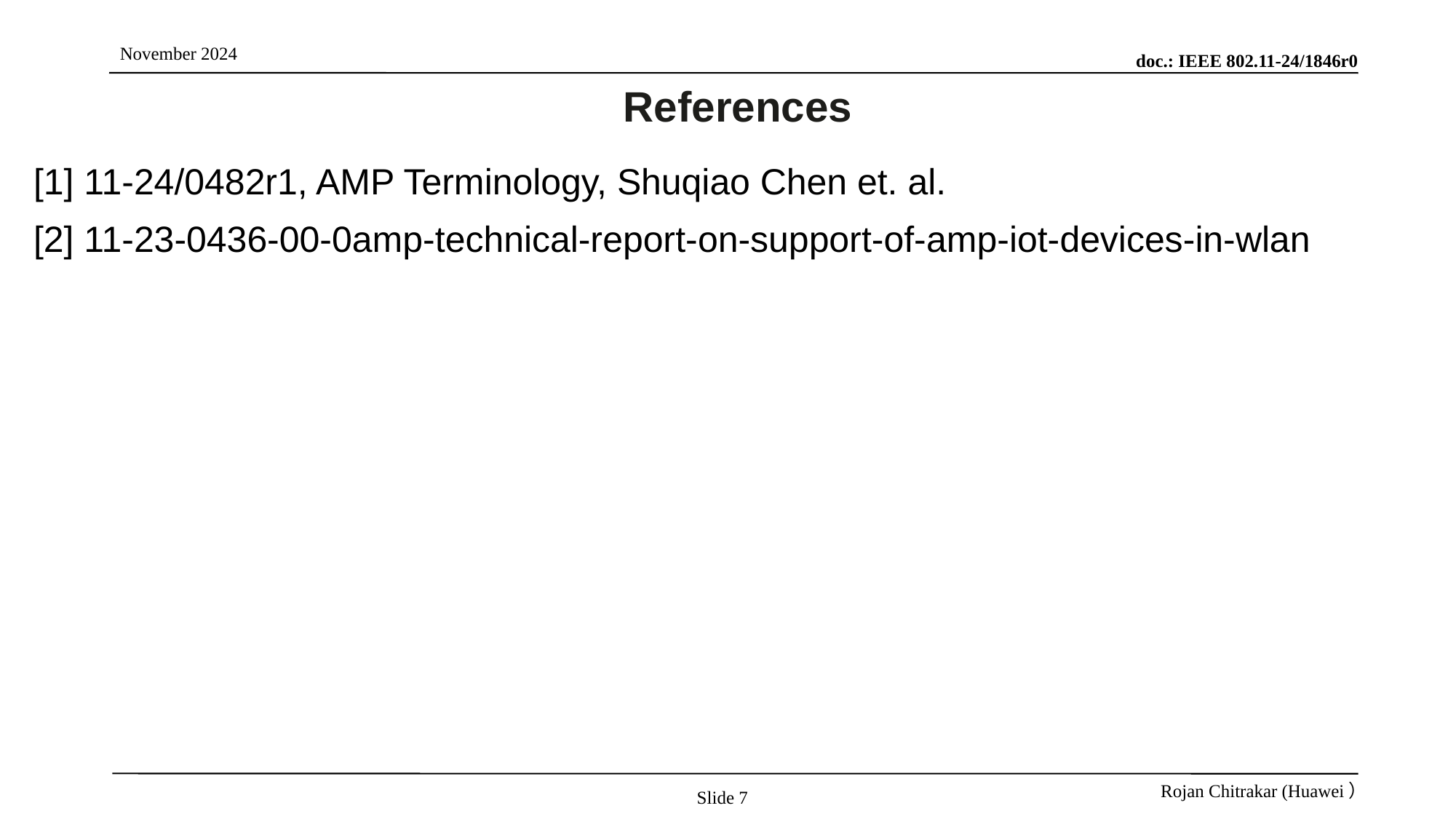

# References
[1] 11-24/0482r1, AMP Terminology, Shuqiao Chen et. al.
[2] 11-23-0436-00-0amp-technical-report-on-support-of-amp-iot-devices-in-wlan
Slide 7